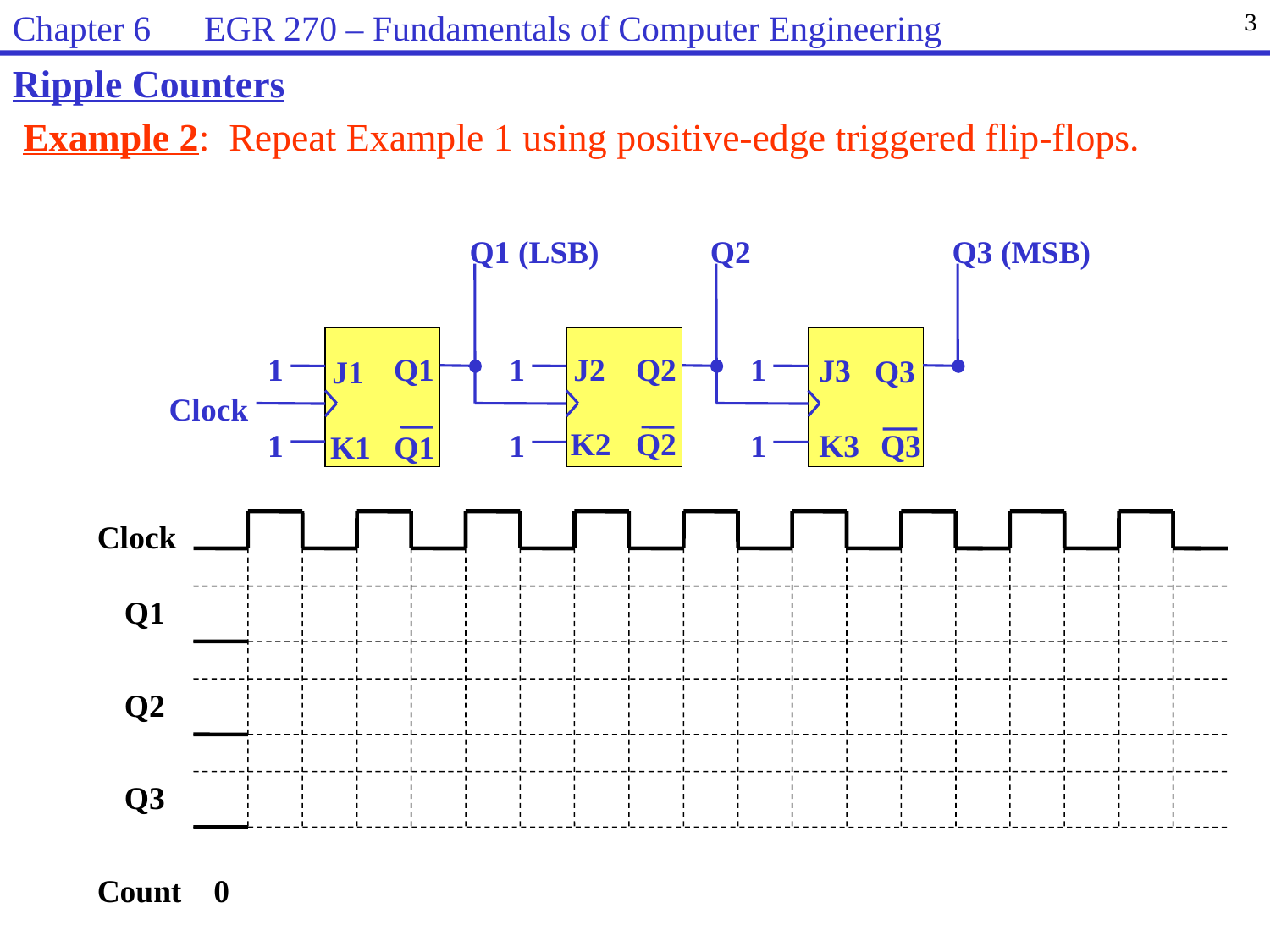

Chapter 6      EGR 270 – Fundamentals of Computer Engineering
3
Ripple Counters

Example 2:  Repeat Example 1 using positive-edge triggered flip-flops.

Q1 (LSB)

Q2

Q3 (MSB)

Q1
J2
Q2
1
1
1
J3
Q3
J1

Clock

K2
Q2
1
1
1
K3
Q3
Q1

K1

Clock

Q1

Q2

Q3

Count    0